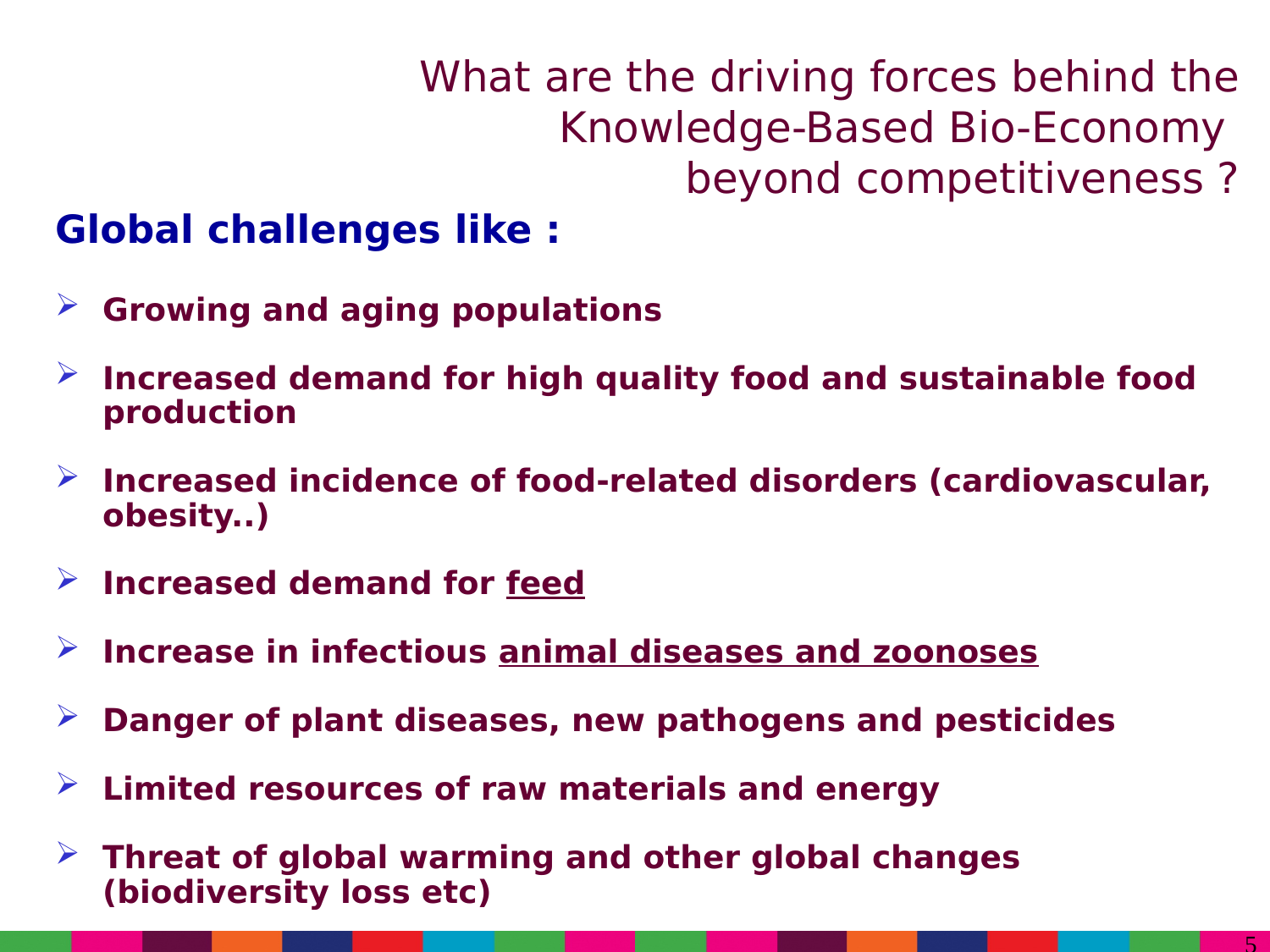

# What are the driving forces behind the Knowledge-Based Bio-Economy beyond competitiveness ?

Global challenges like :

Growing and aging populations

Increased demand for high quality food and sustainable food production

Increased incidence of food-related disorders (cardiovascular, obesity..)

Increased demand for feed

Increase in infectious animal diseases and zoonoses

Danger of plant diseases, new pathogens and pesticides

Limited resources of raw materials and energy

Threat of global warming and other global changes (biodiversity loss etc)

5